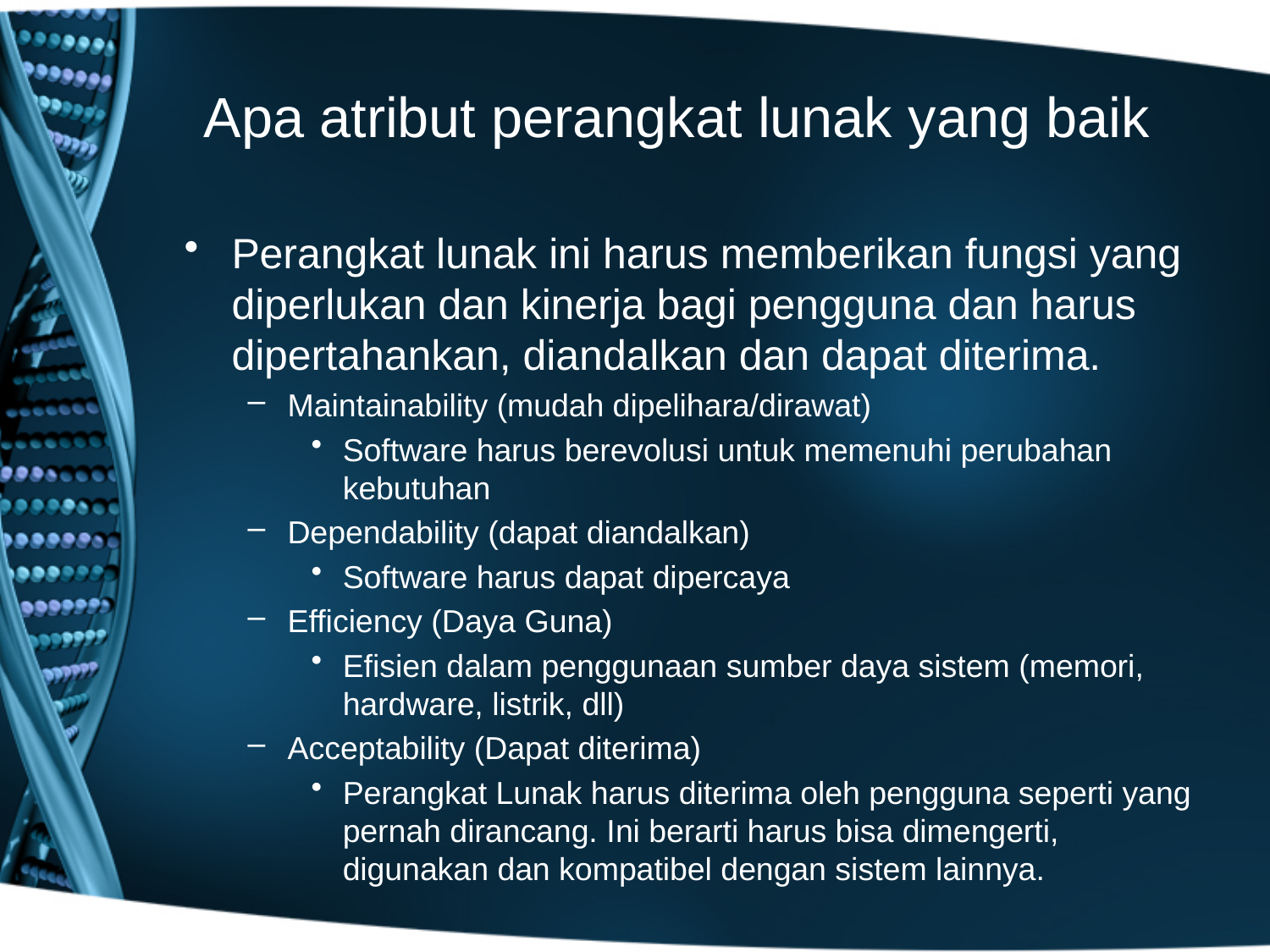

# Apa atribut perangkat lunak yang baik
Perangkat lunak ini harus memberikan fungsi yang diperlukan dan kinerja bagi pengguna dan harus dipertahankan, diandalkan dan dapat diterima.
Maintainability (mudah dipelihara/dirawat)
Software harus berevolusi untuk memenuhi perubahan kebutuhan
Dependability (dapat diandalkan)
Software harus dapat dipercaya
Efficiency (Daya Guna)
Efisien dalam penggunaan sumber daya sistem (memori, hardware, listrik, dll)
Acceptability (Dapat diterima)
Perangkat Lunak harus diterima oleh pengguna seperti yang pernah dirancang. Ini berarti harus bisa dimengerti, digunakan dan kompatibel dengan sistem lainnya.